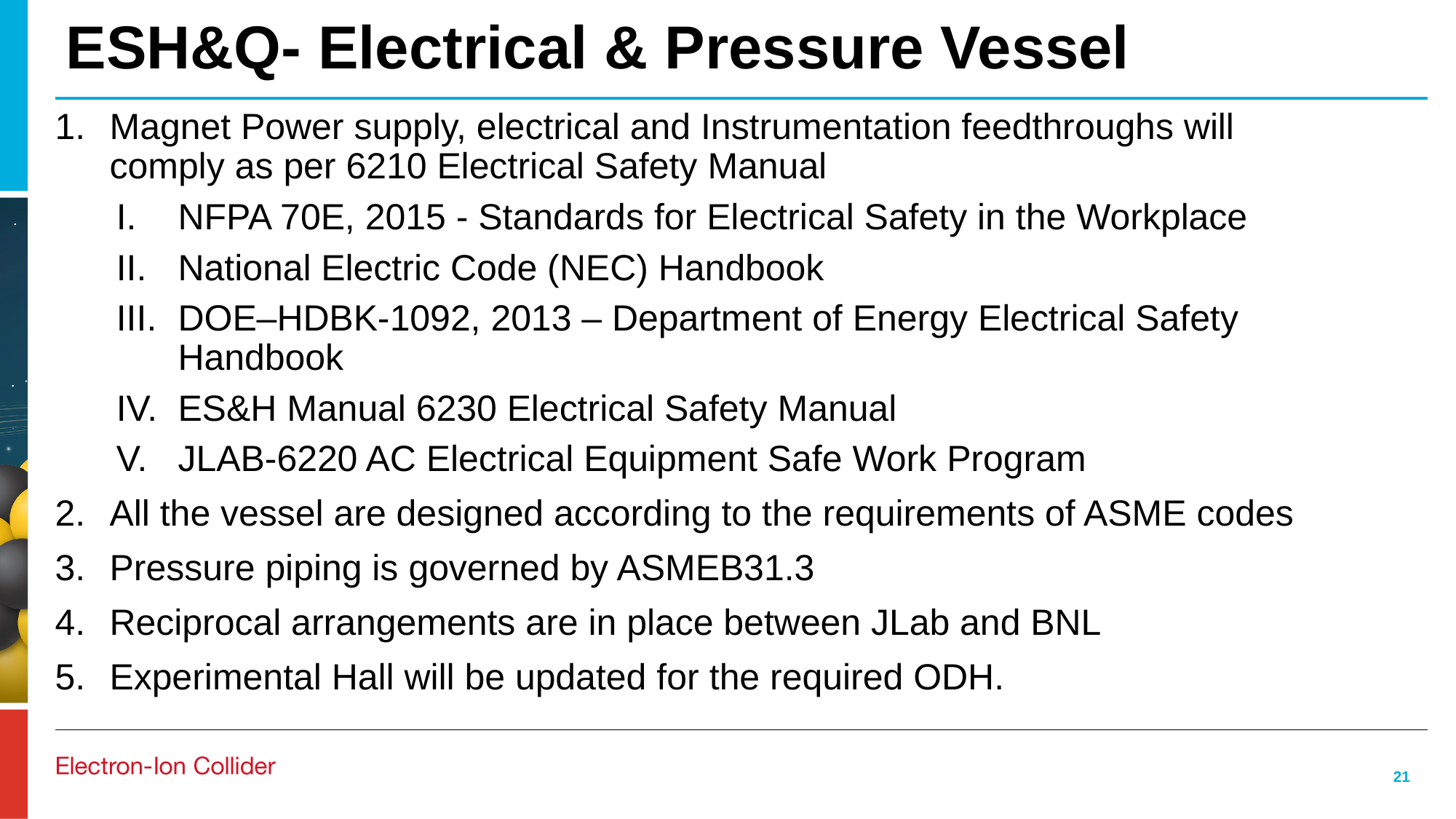

# ESH&Q- Electrical & Pressure Vessel
Magnet Power supply, electrical and Instrumentation feedthroughs will comply as per 6210 Electrical Safety Manual
NFPA 70E, 2015 - Standards for Electrical Safety in the Workplace
National Electric Code (NEC) Handbook
DOE–HDBK-1092, 2013 – Department of Energy Electrical Safety Handbook
ES&H Manual 6230 Electrical Safety Manual
JLAB-6220 AC Electrical Equipment Safe Work Program
All the vessel are designed according to the requirements of ASME codes
Pressure piping is governed by ASMEB31.3
Reciprocal arrangements are in place between JLab and BNL
Experimental Hall will be updated for the required ODH.

21